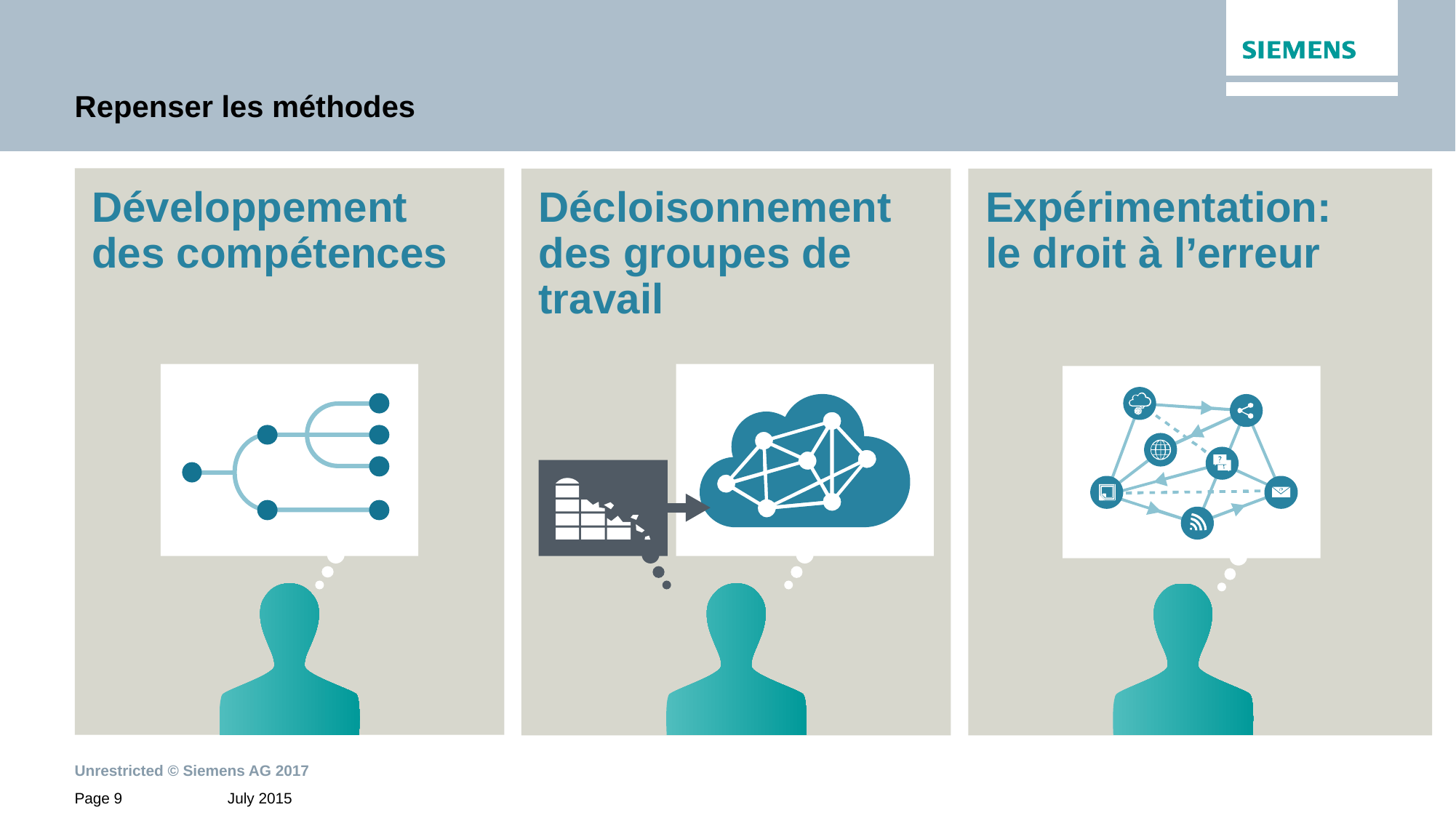

# Repenser les méthodes
Développement des compétences

Décloisonnement des groupes de travail

Expérimentation:     le droit à l’erreur